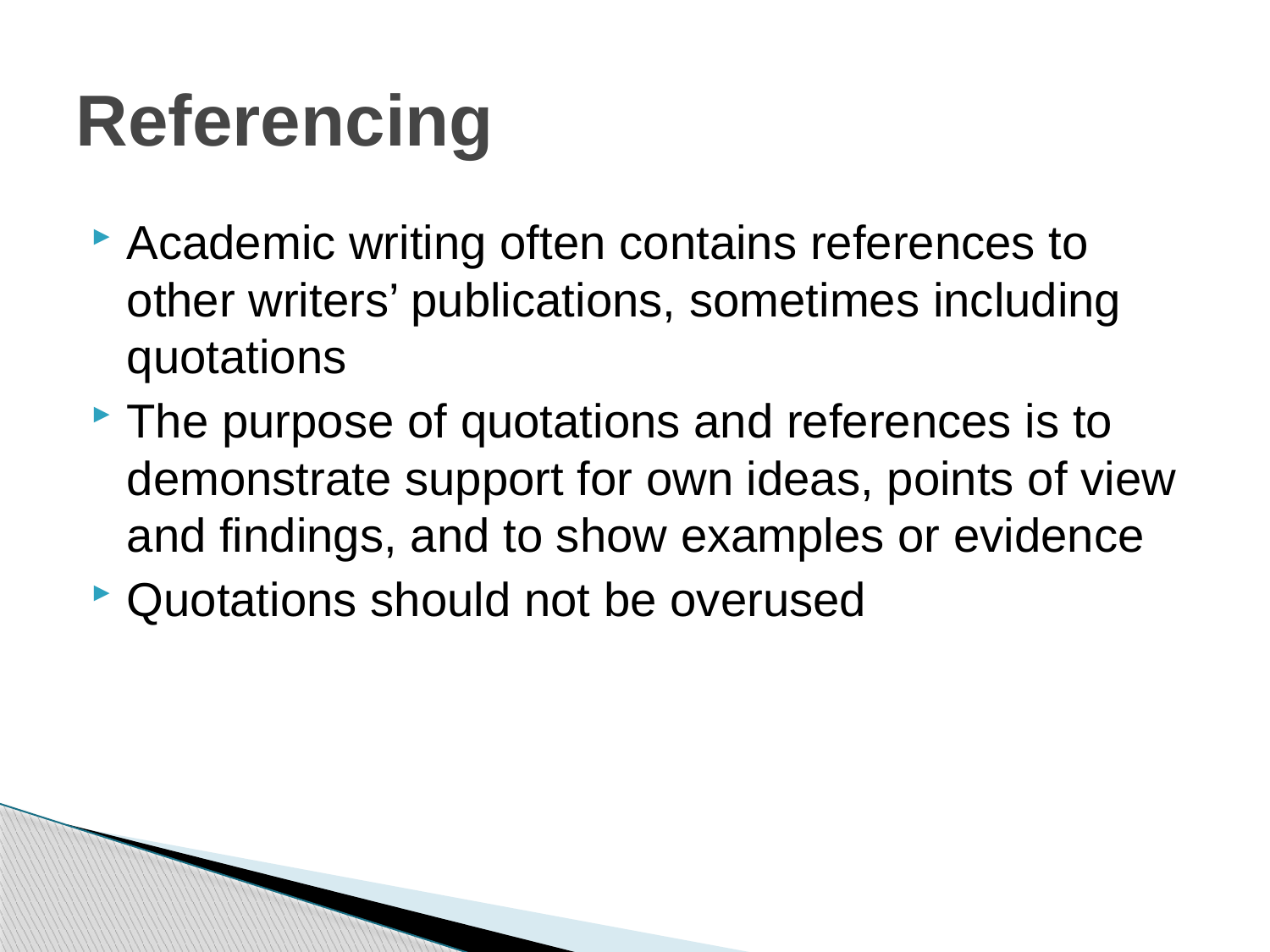

# Referencing
Academic writing often contains references to other writers’ publications, sometimes including quotations
The purpose of quotations and references is to demonstrate support for own ideas, points of view and findings, and to show examples or evidence
Quotations should not be overused